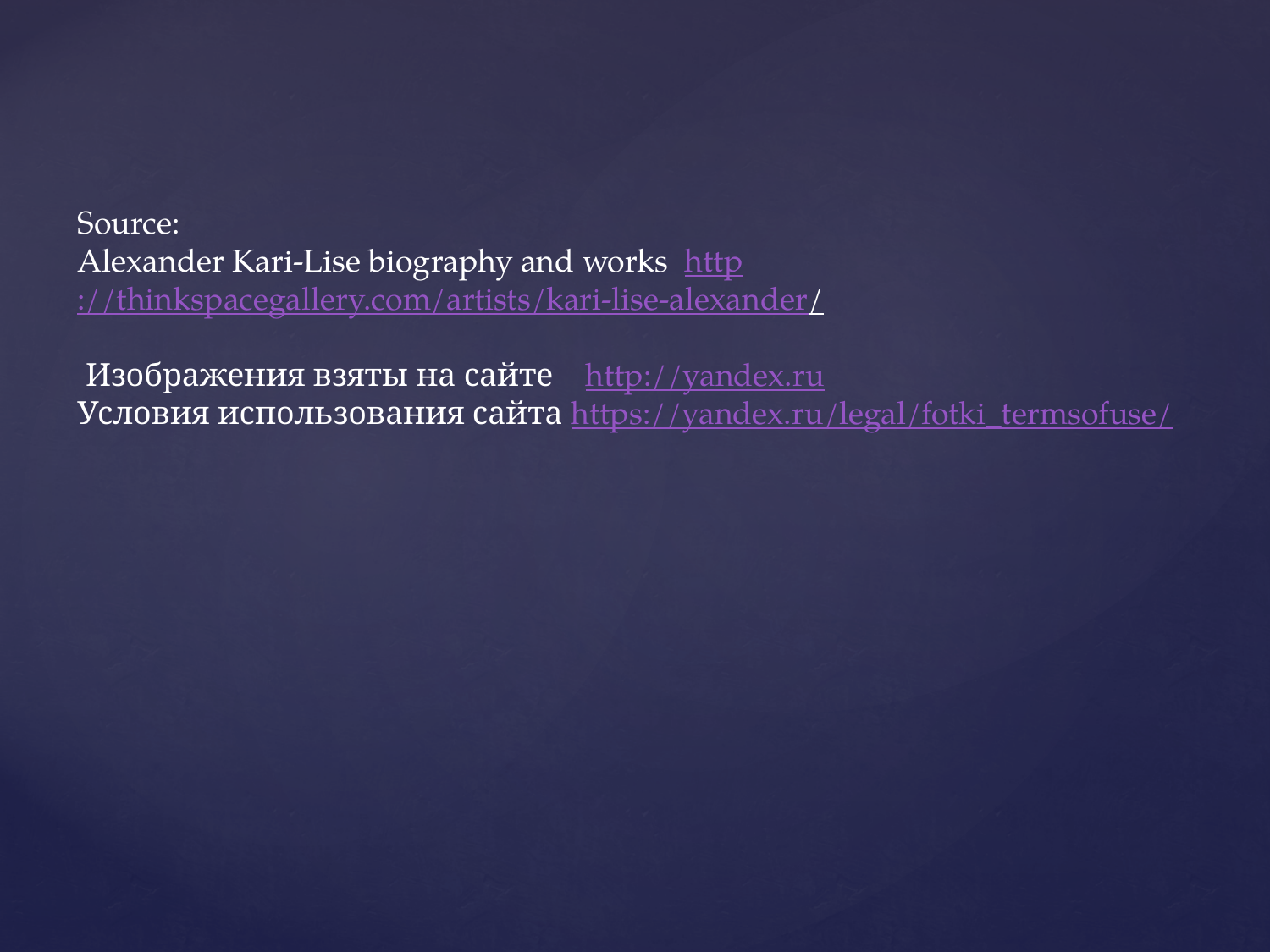

Source:
Alexander Kari-Lise biography and works  http://thinkspacegallery.com/artists/kari-lise-alexander/

 Изображения взяты на сайте    http://yandex.ru
Условия использования сайта https://yandex.ru/legal/fotki_termsofuse/